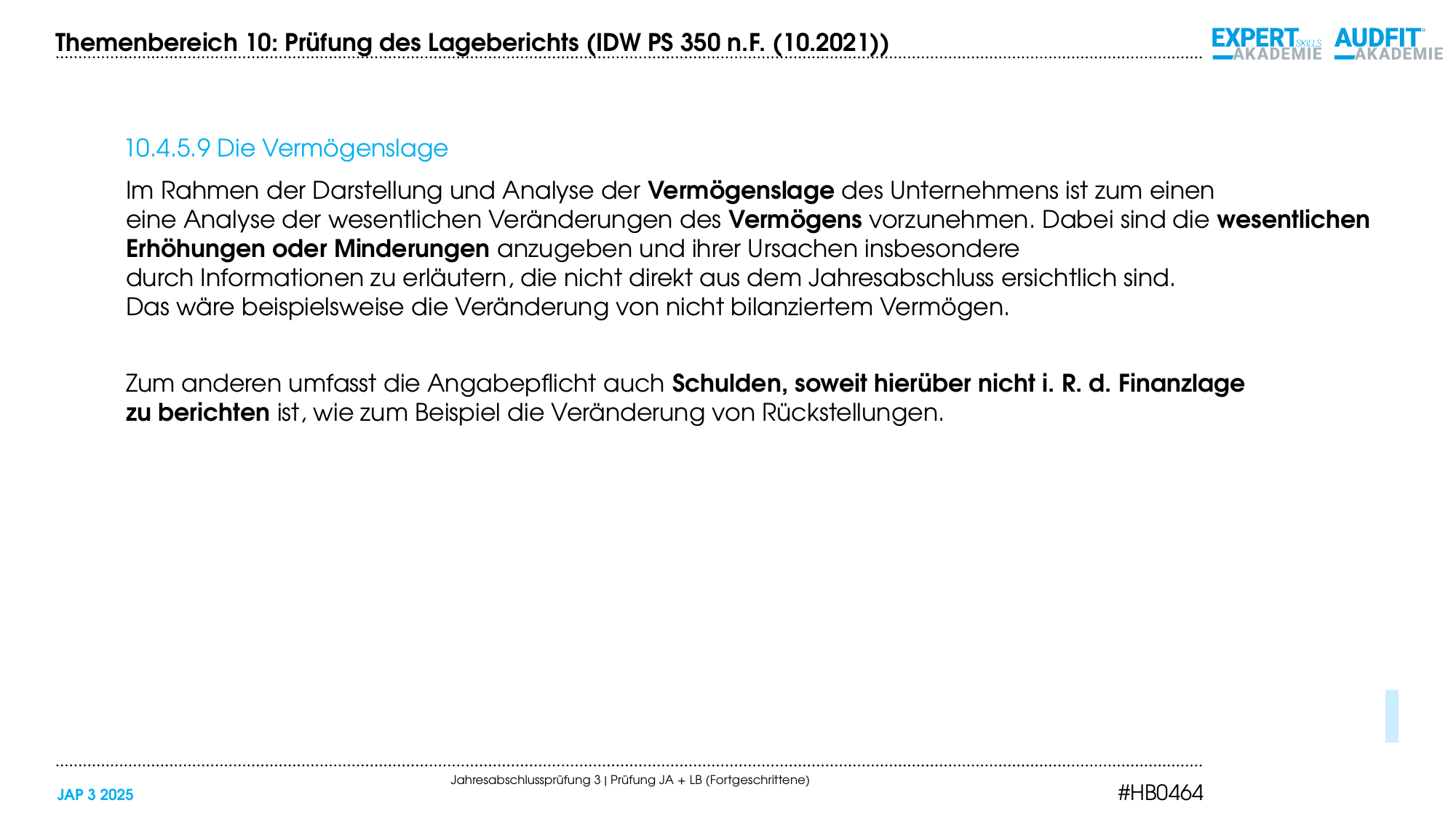

Themenbereich 10: Prüfung des Lageberichts (IDW PS 350 n.F. (10.2021))
10.4.5.9 Die Vermögenslage
Im Rahmen der Darstellung und Analyse der Vermögenslage des Unternehmens ist zum einen
eine Analyse der wesentlichen Veränderungen des Vermögens vorzunehmen. Dabei sind die wesentlichen Erhöhungen oder Minderungen anzugeben und ihrer Ursachen insbesondere
durch Informationen zu erläutern, die nicht direkt aus dem Jahresabschluss ersichtlich sind.
Das wäre beispielsweise die Veränderung von nicht bilanziertem Vermögen.

Zum anderen umfasst die Angabepflicht auch Schulden, soweit hierüber nicht i. R. d. Finanzlage
zu berichten ist, wie zum Beispiel die Veränderung von Rückstellungen.
05/2025